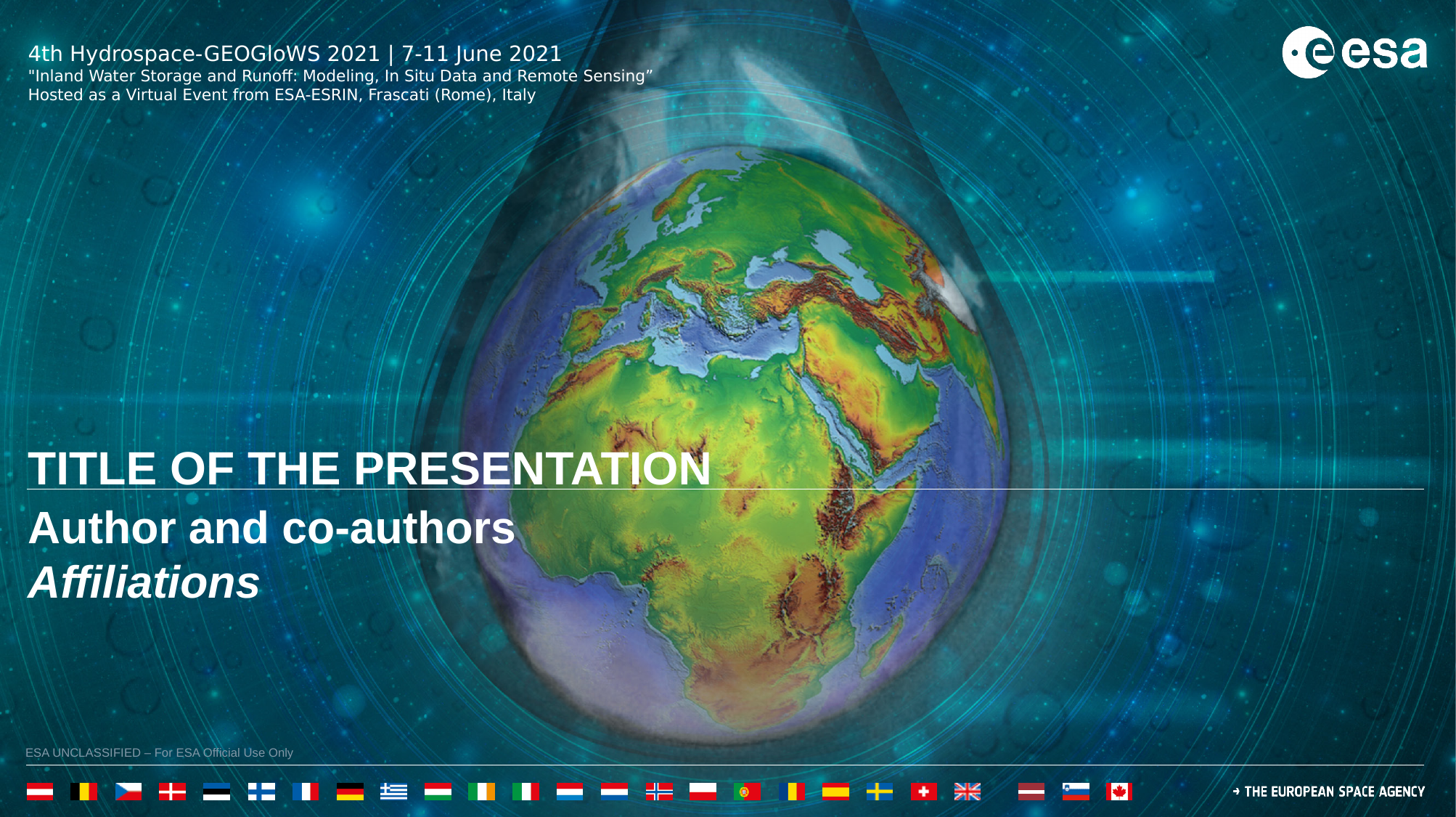

4th Hydrospace-GEOGloWS 2021 | 7-11 June 2021
"Inland Water Storage and Runoff: Modeling, In Situ Data and Remote Sensing”
Hosted as a Virtual Event from ESA-ESRIN, Frascati (Rome), Italy
TITLE OF THE PRESENTATION
Author and co-authors
Affiliations